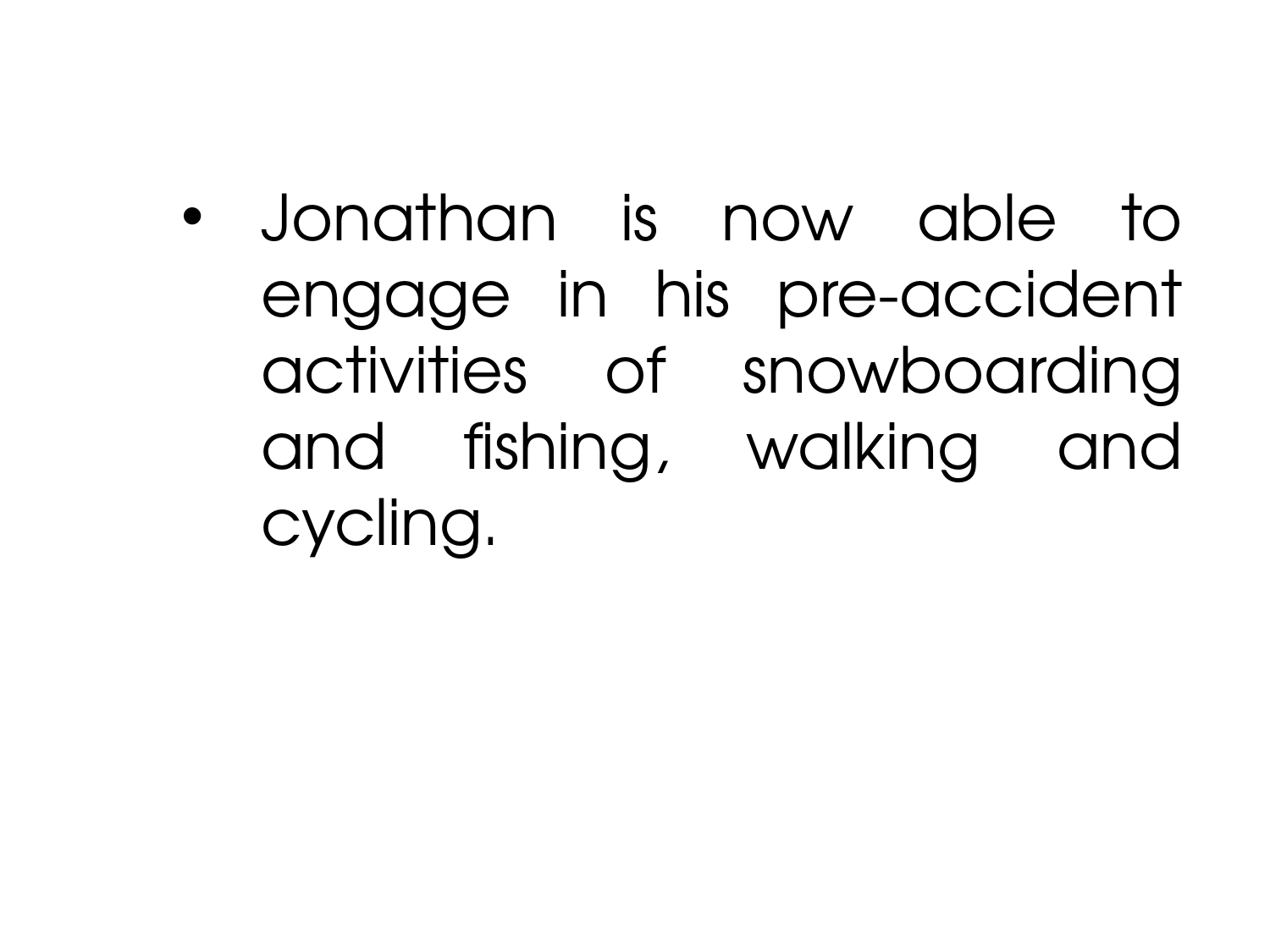

Jonathan is now able to engage in his pre-accident activities of snowboarding and fishing, walking and cycling.